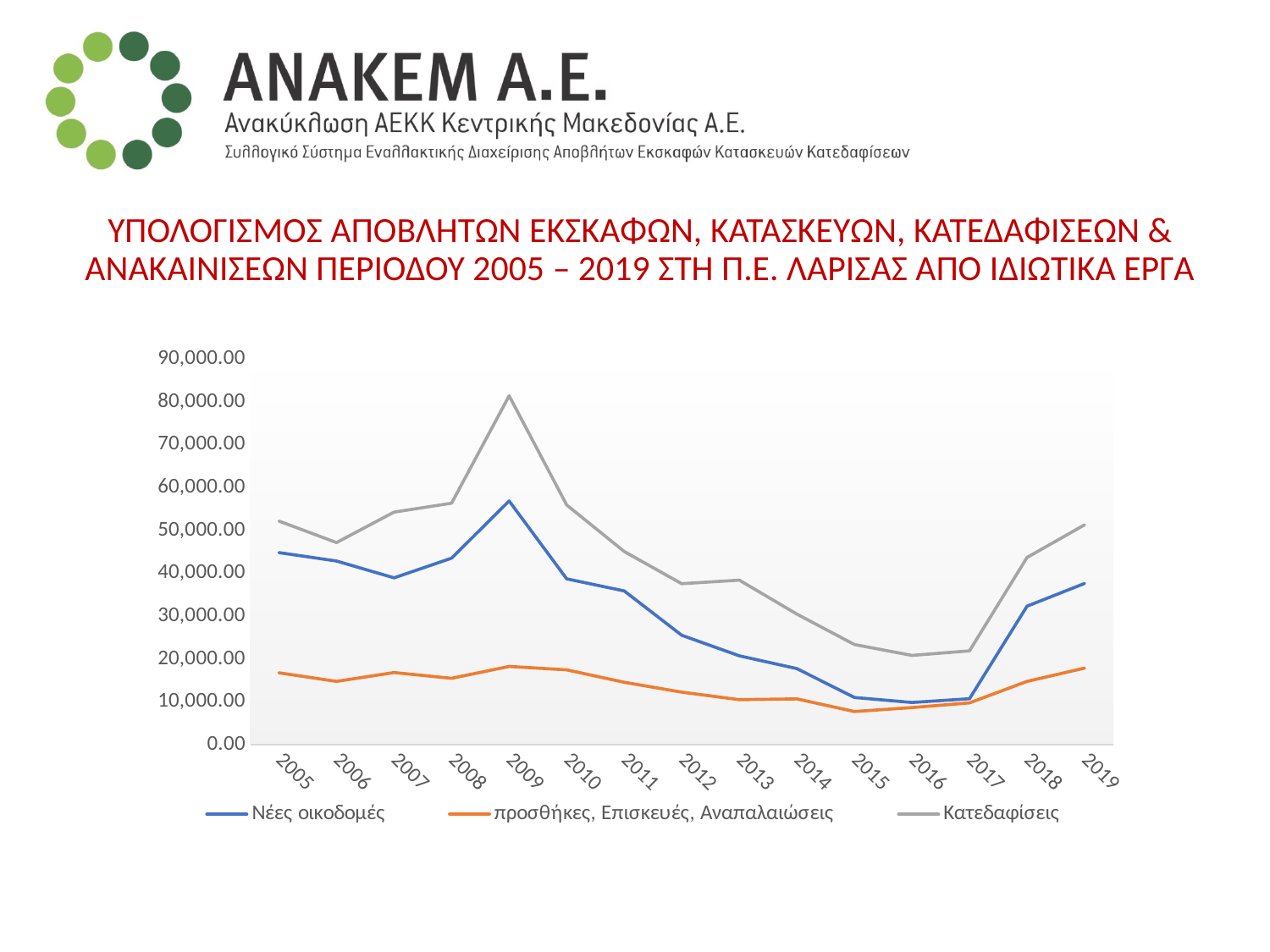

ΥΠΟΛΟΓΙΣΜΟΣ ΑΠΟΒΛΗΤΩΝ ΕΚΣΚΑΦΩΝ, ΚΑΤΑΣΚΕΥΩΝ, ΚΑΤΕΔΑΦΙΣΕΩΝ & ΑΝΑΚΑΙΝΙΣΕΩΝ ΠΕΡΙΟΔΟΥ 2005 – 2019 ΣΤΗ Π.Ε. ΛΑΡΙΣΑΣ ΑΠΟ ΙΔΙΩΤΙΚΑ ΕΡΓΑ

### Chart

| Category | Νέες οικοδομές | προσθήκες, Επισκευές, Αναπαλαιώσεις | Κατεδαφίσεις |
|---|---|---|---|
| 2005 | 44851.32 | 16785.972 | 52216.25 |
| 2006 | 42889.32 | 14780.868 | 47203.49 |
| 2007 | 38965.32 | 16850.325 | 54304.9 |
| 2008 | 43556.4 | 15512.460000000001 | 56393.55 |
| 2009 | 56898.0 | 18269.478 | 81457.35 |
| 2010 | 38729.88 | 17483.694 | 55975.82 |
| 2011 | 35904.6 | 14577.648 | 45114.84 |
| 2012 | 25545.239999999998 | 12277.875 | 37595.7 |
| 2013 | 20757.96 | 10520.022 | 38431.16 |
| 2014 | 17775.719999999998 | 10696.146 | 30494.29 |
| 2015 | 11026.439999999999 | 7749.456 | 23392.88 |
| 2016 | 9867.0 | 8675.0 | 20845.0 |
| 2017 | 10734.0 | 9768.0 | 21908.0 |
| 2018 | 32333.0 | 14789.0 | 43725.0 |
| 2019 | 37656.0 | 17890.0 | 51345.0 |